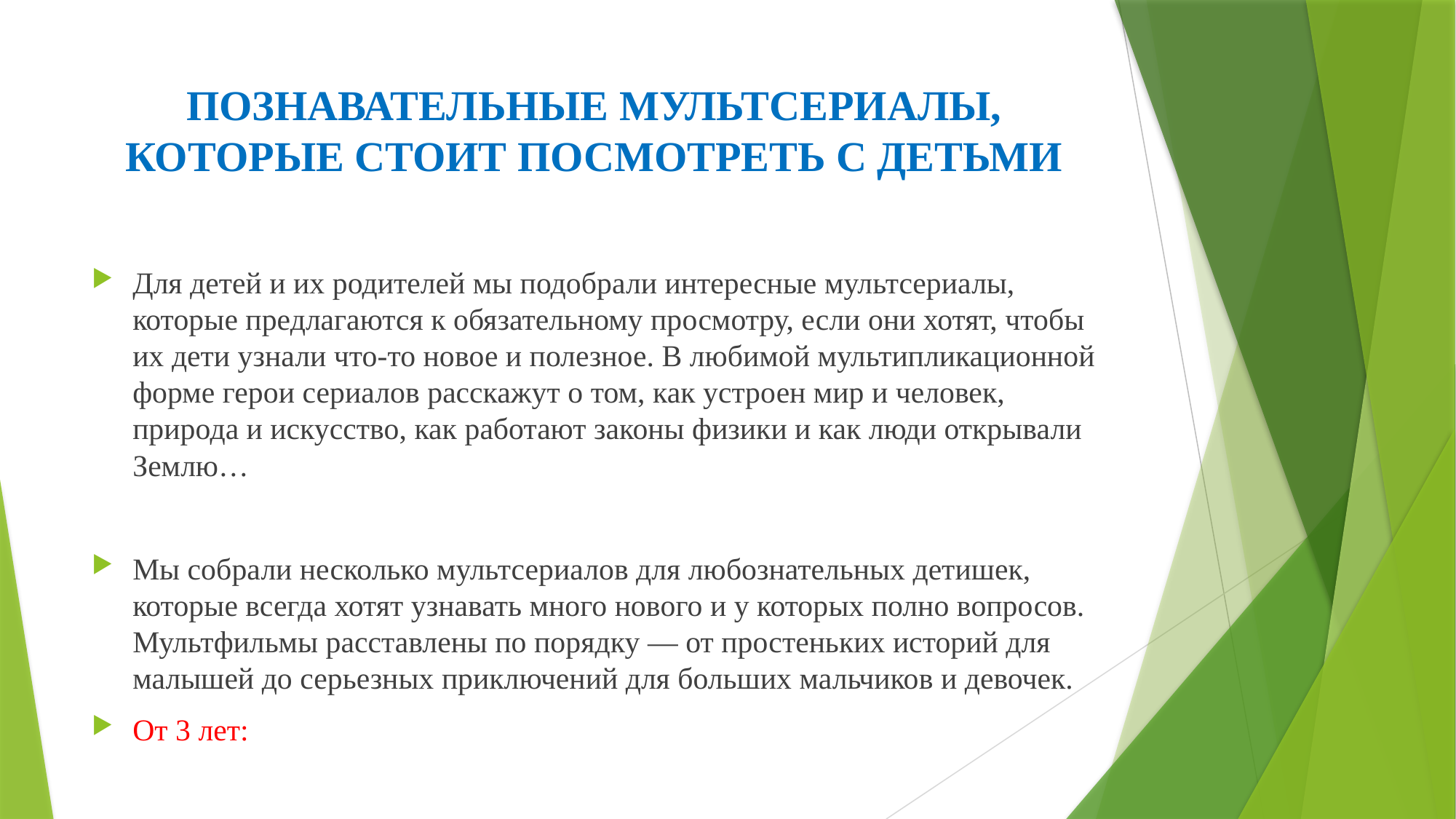

# ПОЗНАВАТЕЛЬНЫЕ МУЛЬТСЕРИАЛЫ, КОТОРЫЕ СТОИТ ПОСМОТРЕТЬ С ДЕТЬМИ
Для детей и их родителей мы подобрали интересные мультсериалы, которые предлагаются к обязательному просмотру, если они хотят, чтобы их дети узнали что-то новое и полезное. В любимой мультипликационной форме герои сериалов расскажут о том, как устроен мир и человек, природа и искусство, как работают законы физики и как люди открывали Землю…

Мы собрали несколько мультсериалов для любознательных детишек, которые всегда хотят узнавать много нового и у которых полно вопросов. Мультфильмы расставлены по порядку — от простеньких историй для малышей до серьезных приключений для больших мальчиков и девочек.
От 3 лет: